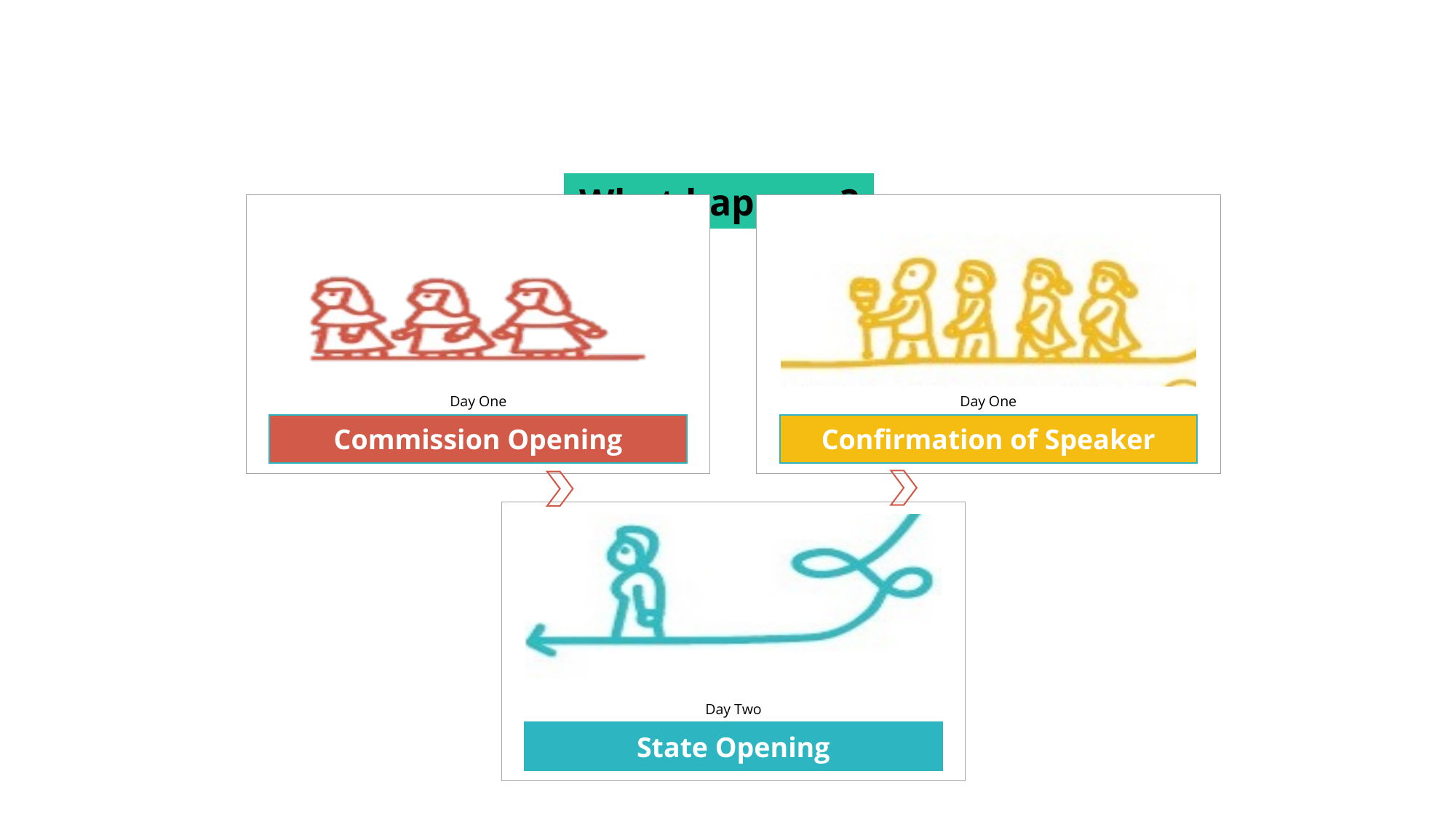

What happens?
Day One
Commission Opening
Day One
Confirmation of Speaker
Day Two
State Opening